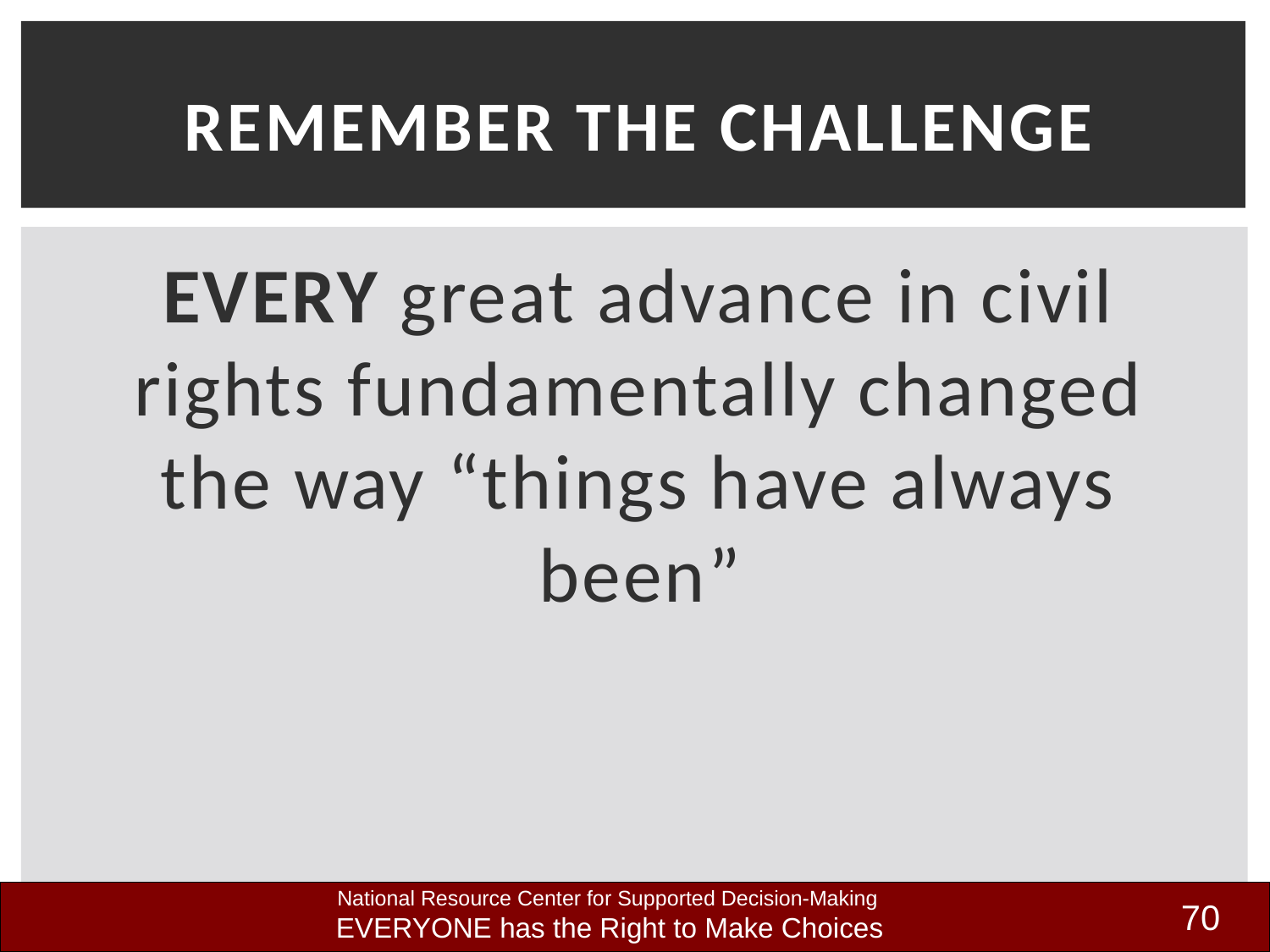

# Remember The Challenge
EVERY great advance in civil rights fundamentally changed the way “things have always been”

70
National Resource Center for Supported Decision-Making
EVERYONE has the Right to Make Choices